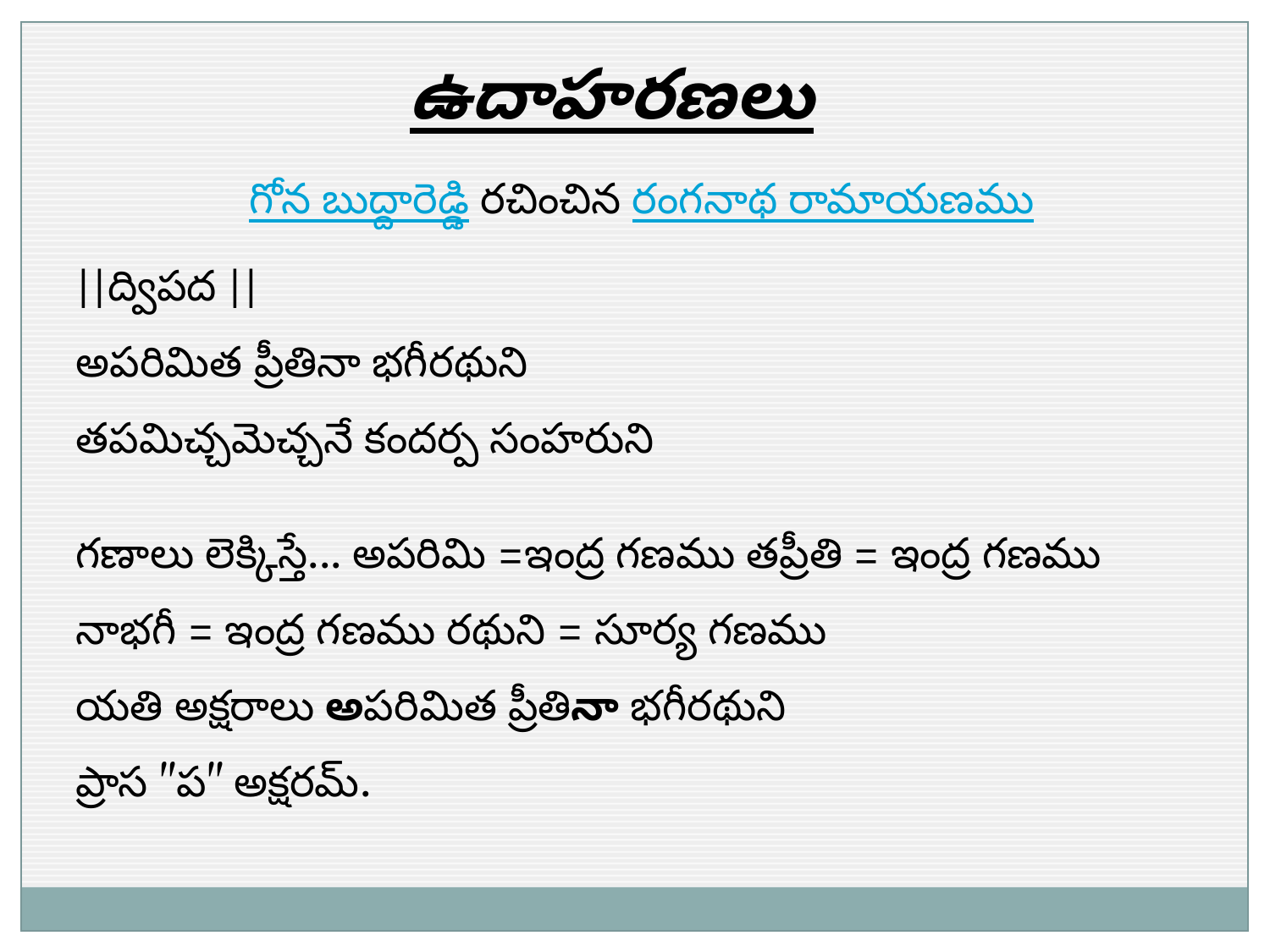

ఉదాహరణలు
గోన బుద్దారెడ్డి రచించిన రంగనాథ రామాయణము
||ద్విపద ||
అపరిమిత ప్రీతినా భగీరథుని
తపమిచ్చమెచ్చనే కందర్ప సంహరుని

గణాలు లెక్కిస్తే... అపరిమి =ఇంద్ర గణము తప్రీతి = ఇంద్ర గణము నాభగీ = ఇంద్ర గణము రథుని = సూర్య గణము
యతి అక్షరాలు అపరిమిత ప్రీతినా భగీరథుని
ప్రాస "ప" అక్షరమ్.